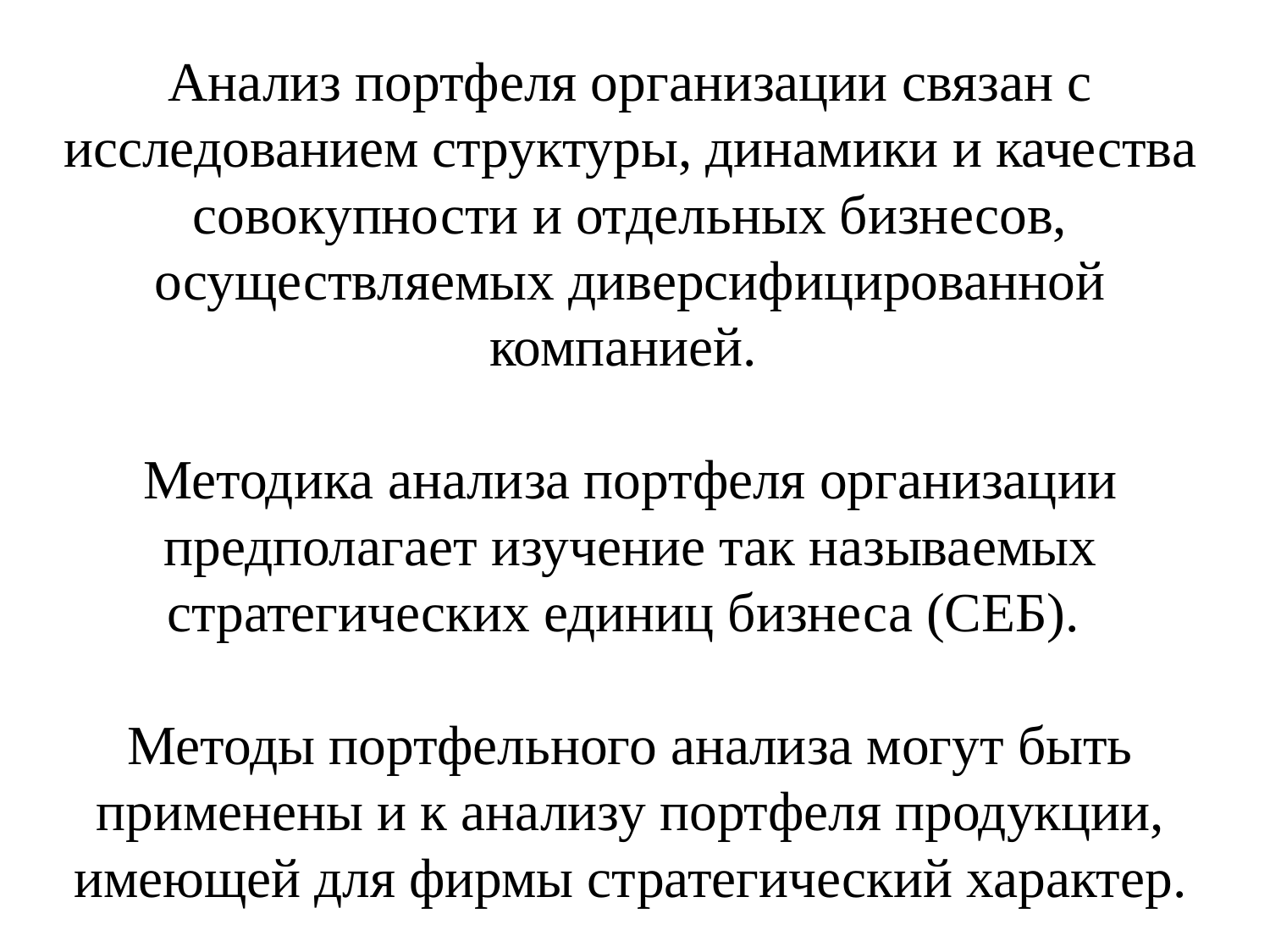

# Анализ портфеля организации связан с исследованием структуры, динамики и качества совокупности и отдельных бизнесов, осуществляемых диверсифицированной компанией. Методика анализа портфеля организации предполагает изучение так называемых стратегических единиц бизнеса (СЕБ). Методы портфельного анализа могут быть применены и к анализу портфеля продукции, имеющей для фирмы стратегический характер.